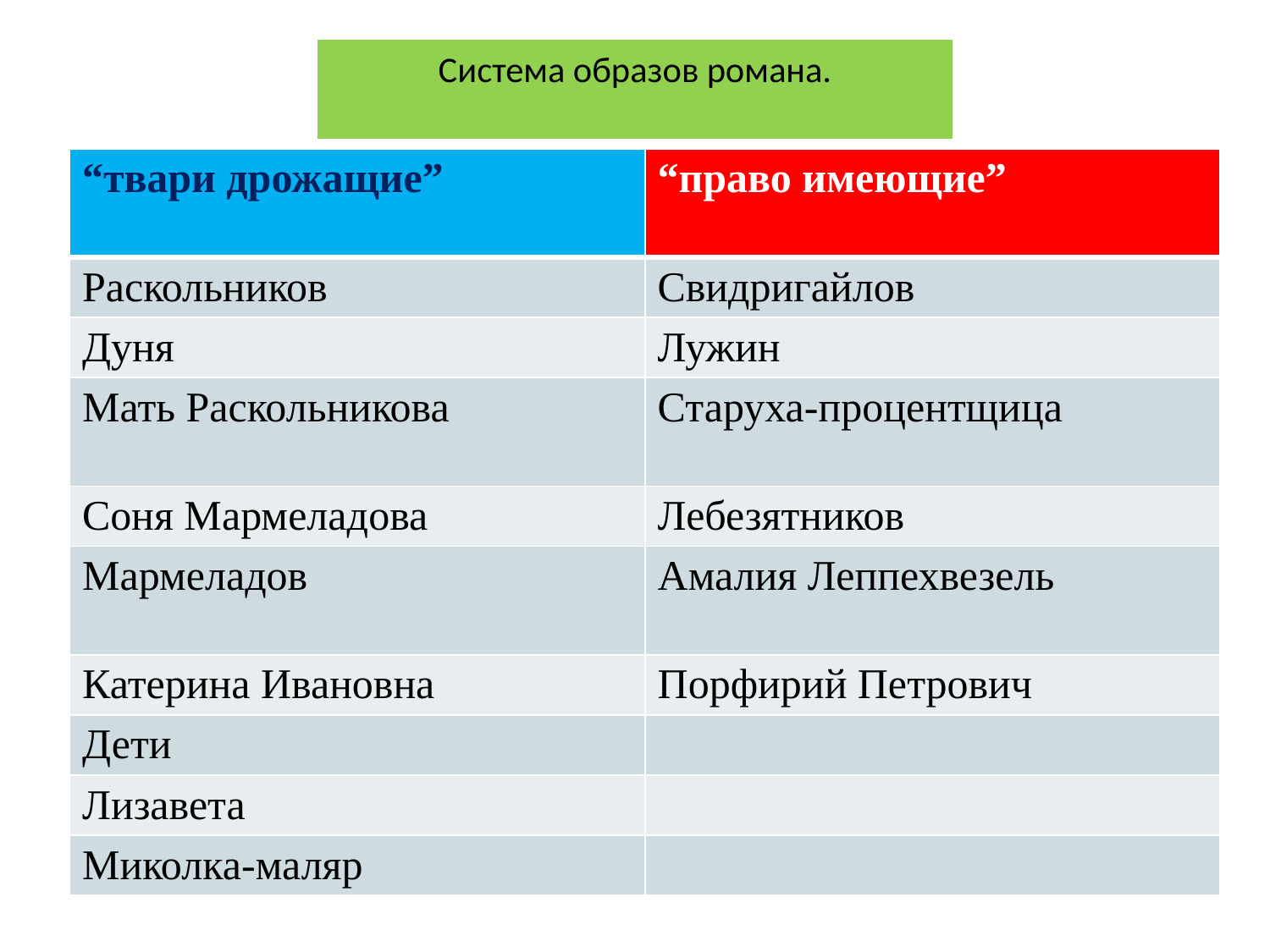

# Система образов романа.
| “твари дрожащие” | “право имеющие” |
| --- | --- |
| Раскольников | Свидригайлов |
| Дуня | Лужин |
| Мать Раскольникова | Старуха-процентщица |
| Соня Мармеладова | Лебезятников |
| Мармеладов | Амалия Леппехвезель |
| Катерина Ивановна | Порфирий Петрович |
| Дети |  |
| Лизавета |  |
| Миколка-маляр |  |